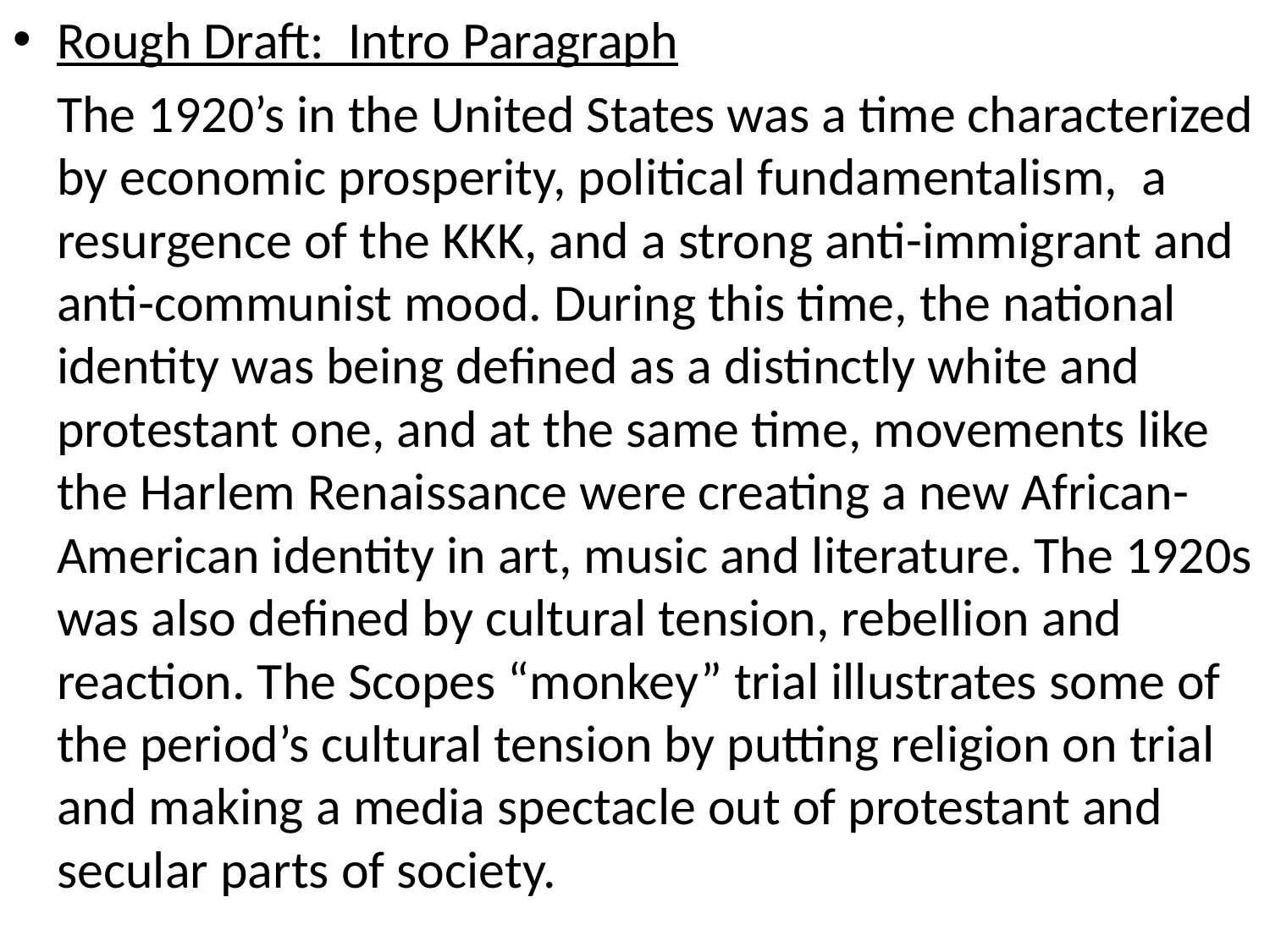

Rough Draft:  Intro Paragraph
		The 1920’s in the United States was a time characterized by economic prosperity, political fundamentalism,  a resurgence of the KKK, and a strong anti-immigrant and anti-communist mood. During this time, the national identity was being defined as a distinctly white and protestant one, and at the same time, movements like the Harlem Renaissance were creating a new African-American identity in art, music and literature. The 1920s was also defined by cultural tension, rebellion and reaction. The Scopes “monkey” trial illustrates some of the period’s cultural tension by putting religion on trial and making a media spectacle out of protestant and secular parts of society.